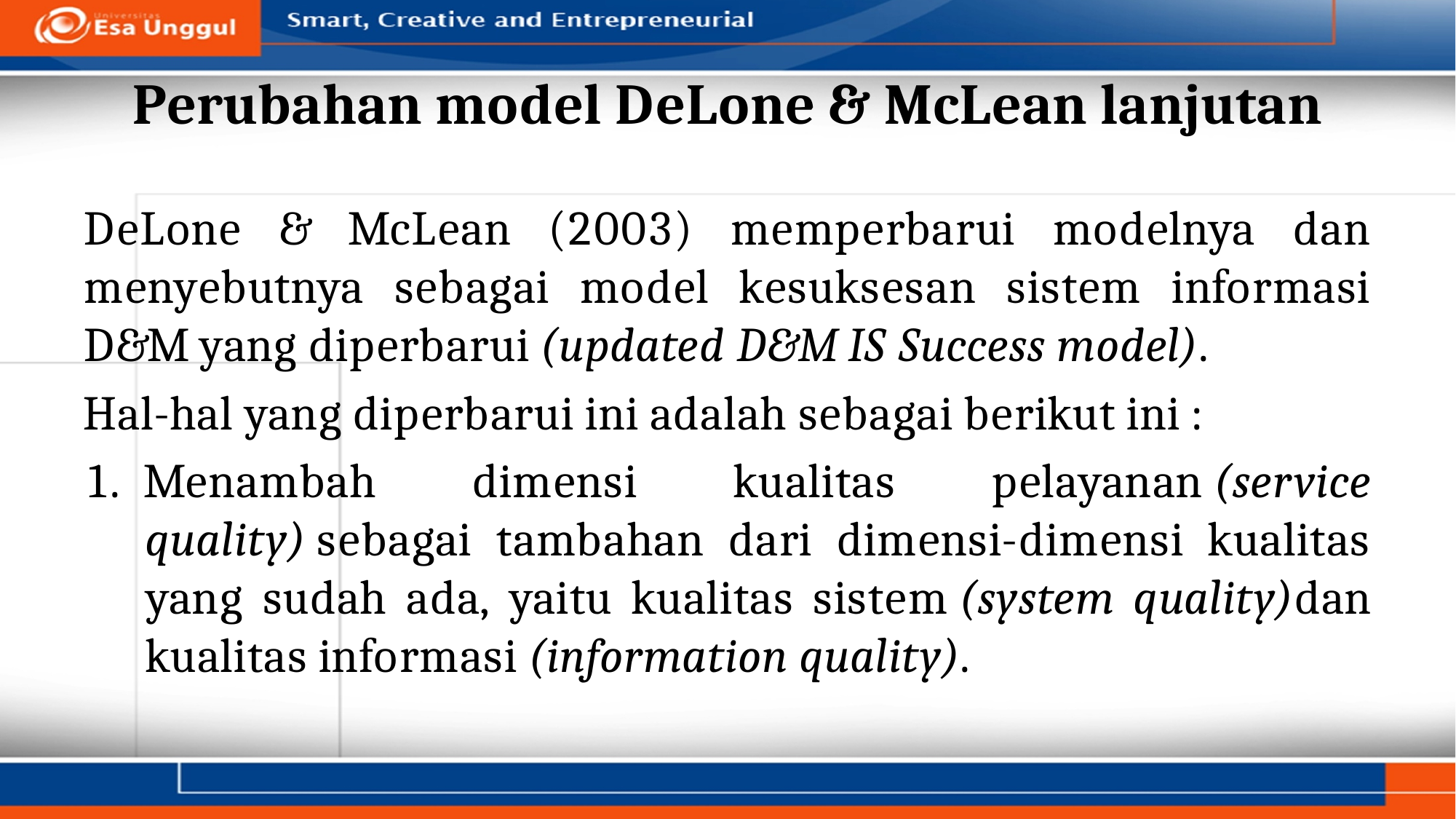

# Perubahan model DeLone & McLean lanjutan
DeLone & McLean (2003) memperbarui modelnya dan menyebutnya sebagai model kesuksesan sistem informasi D&M yang diperbarui (updated D&M IS Success model).
Hal-hal yang diperbarui ini adalah sebagai berikut ini :
Menambah dimensi kualitas pelayanan (service quality) sebagai tambahan dari dimensi-dimensi kualitas yang sudah ada, yaitu kualitas sistem (system quality)dan kualitas informasi (information quality).